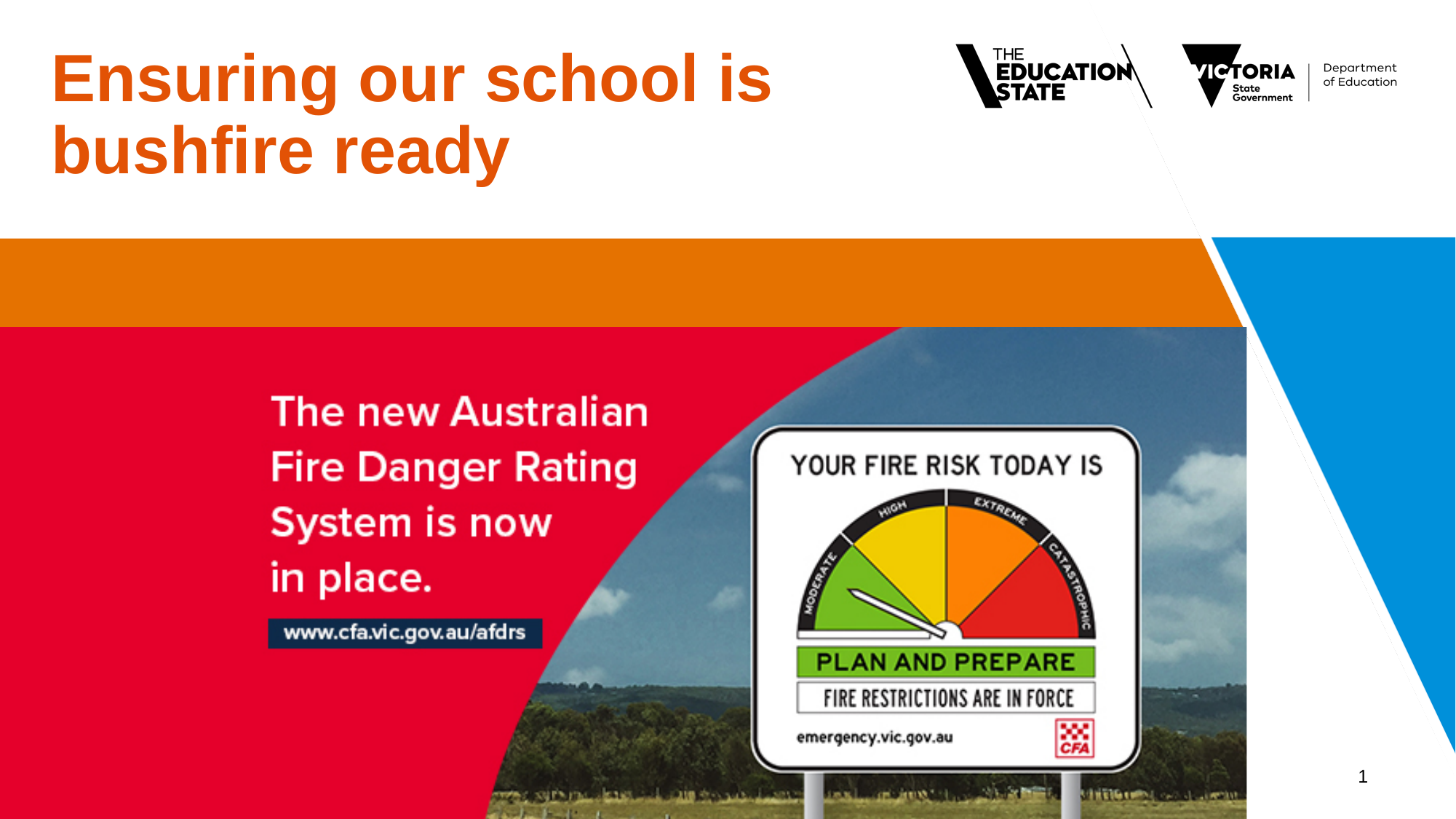

# Ensuring our school is bushfire ready